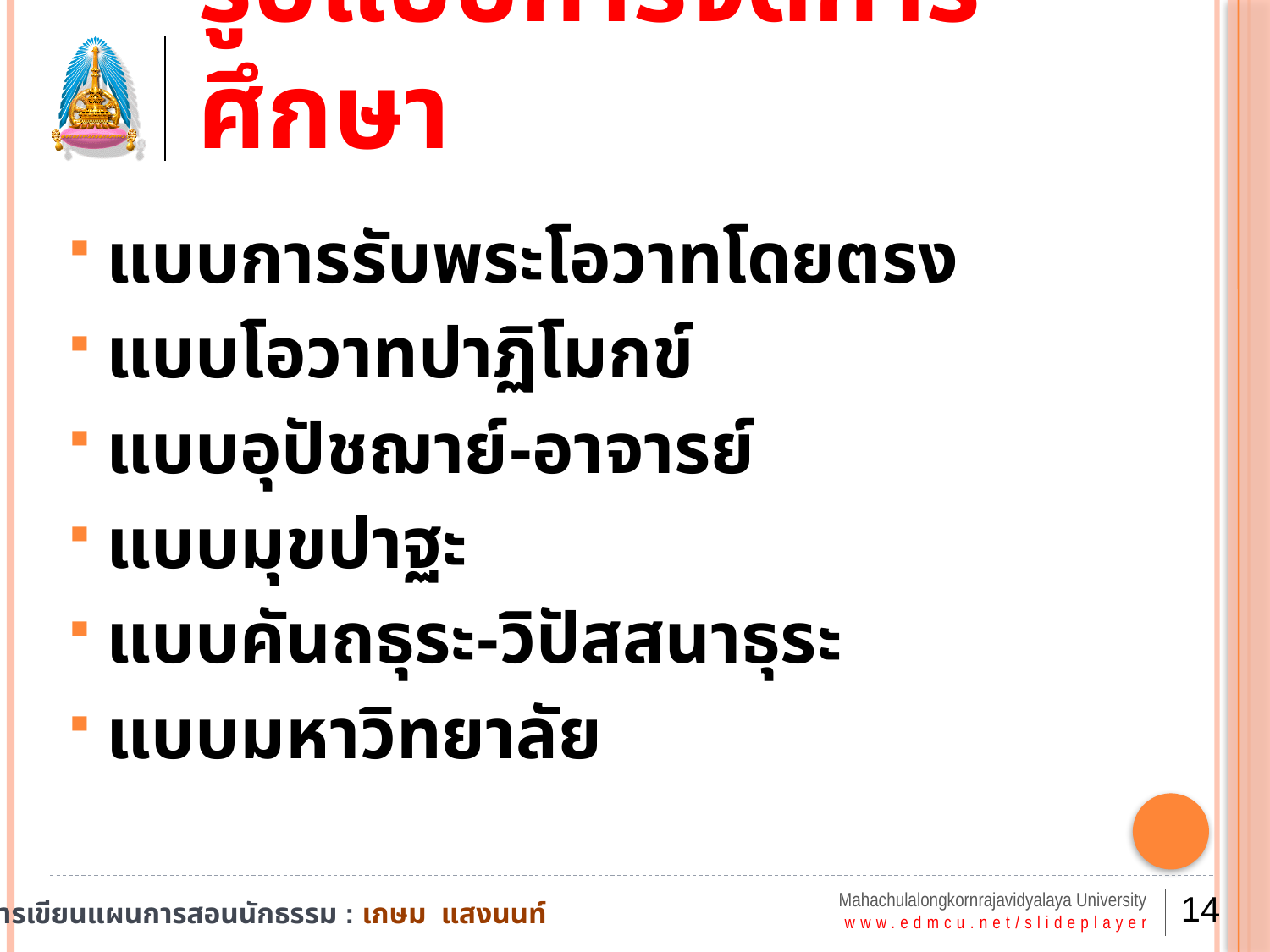

# รูปแบบการจัดการศึกษา
แบบการรับพระโอวาทโดยตรง
แบบโอวาทปาฏิโมกข์
แบบอุปัชฌาย์-อาจารย์
แบบมุขปาฐะ
แบบคันถธุระ-วิปัสสนาธุระ
แบบมหาวิทยาลัย